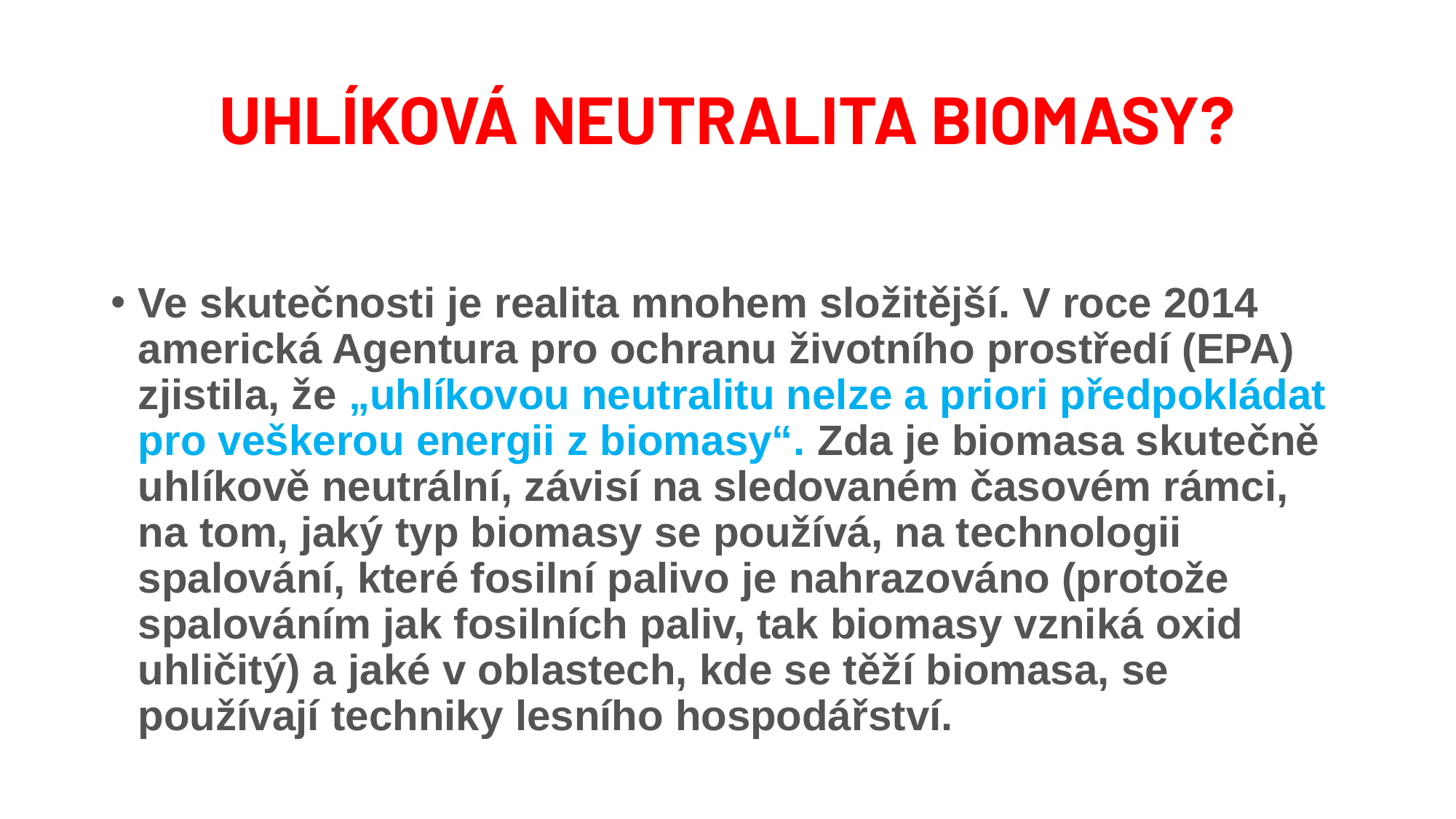

# UHLÍKOVÁ NEUTRALITA BIOMASY?
Ve skutečnosti je realita mnohem složitější. V roce 2014 americká Agentura pro ochranu životního prostředí (EPA) zjistila, že „uhlíkovou neutralitu nelze a priori předpokládat pro veškerou energii z biomasy“. Zda je biomasa skutečně uhlíkově neutrální, závisí na sledovaném časovém rámci, na tom, jaký typ biomasy se používá, na technologii spalování, které fosilní palivo je nahrazováno (protože spalováním jak fosilních paliv, tak biomasy vzniká oxid uhličitý) a jaké v oblastech, kde se těží biomasa, se používají techniky lesního hospodářství.